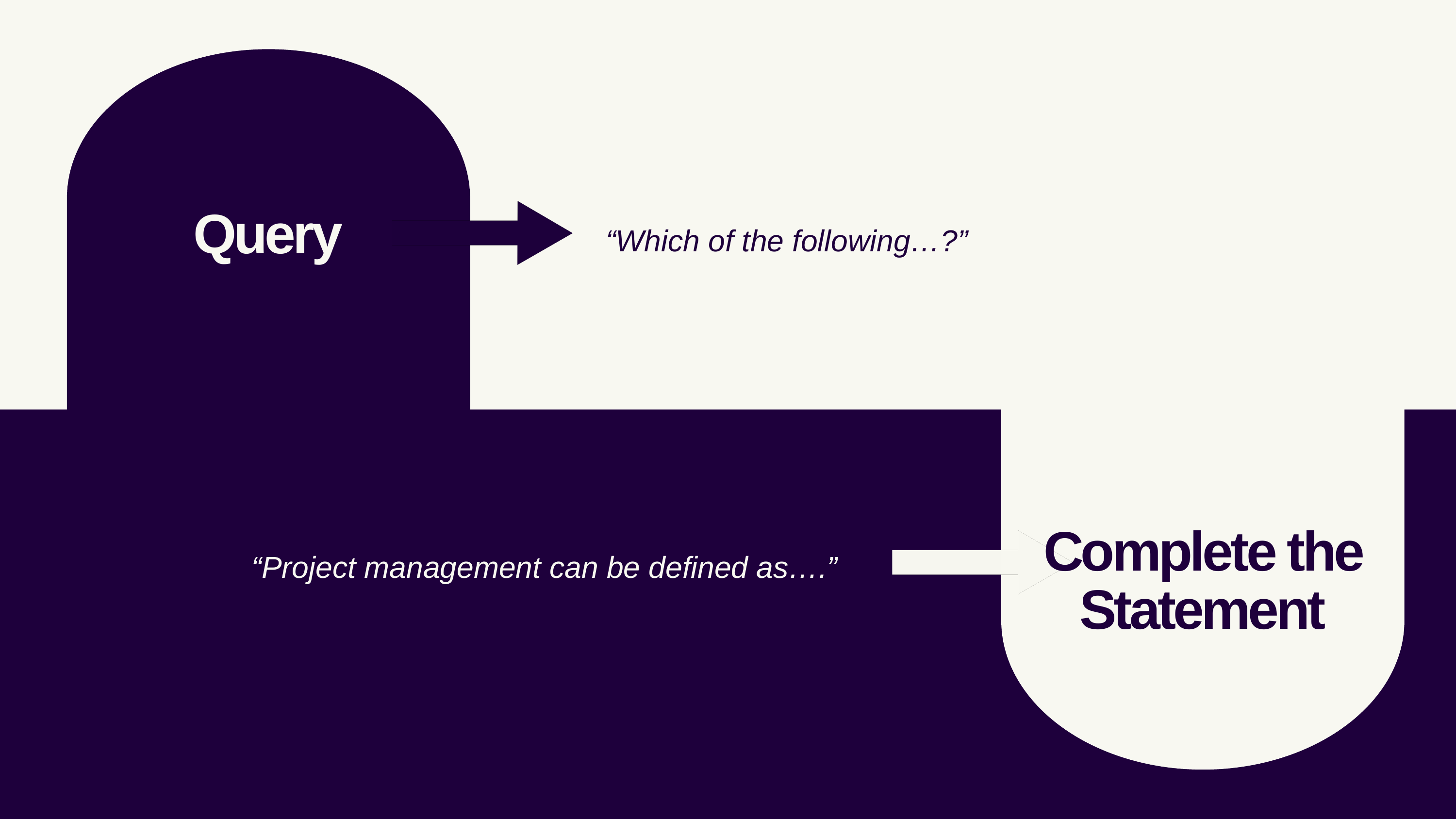

“Which of the following…?”
Query

Complete the Statement

“Project management can be defined as….”